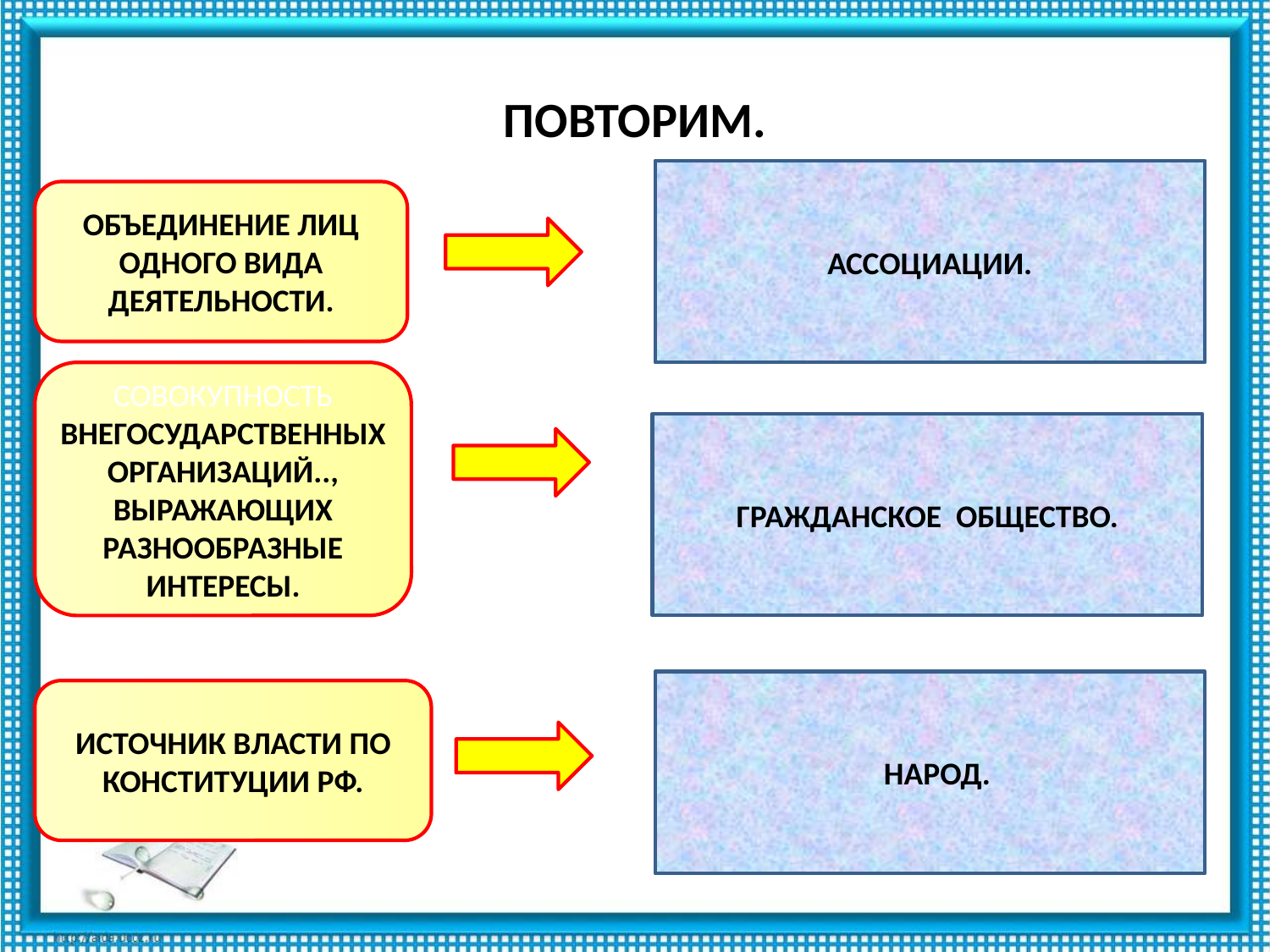

# ПОВТОРИМ.
АССОЦИАЦИИ.
ОБЪЕДИНЕНИЕ ЛИЦ ОДНОГО ВИДА ДЕЯТЕЛЬНОСТИ.

СОВОКУПНОСТЬ ВНЕГОСУДАРСТВЕННЫХ ОРГАНИЗАЦИЙ.., ВЫРАЖАЮЩИХ РАЗНООБРАЗНЫЕ ИНТЕРЕСЫ.
ГРАЖДАНСКОЕ  ОБЩЕСТВО.

  НАРОД.
ИСТОЧНИК ВЛАСТИ ПО КОНСТИТУЦИИ РФ.